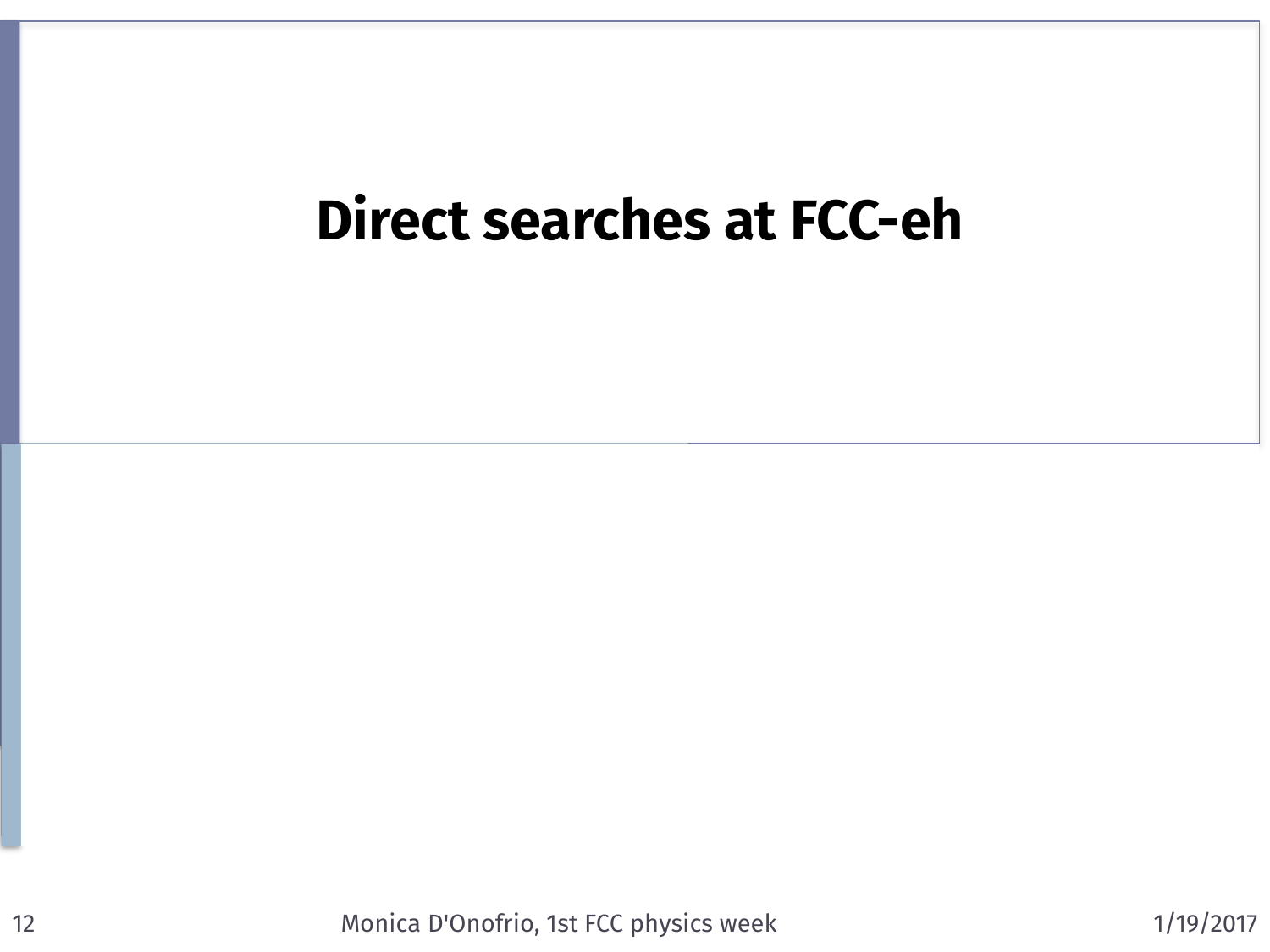

# Direct searches at FCC-eh

12
Monica D'Onofrio, 1st FCC physics week
1/19/2017